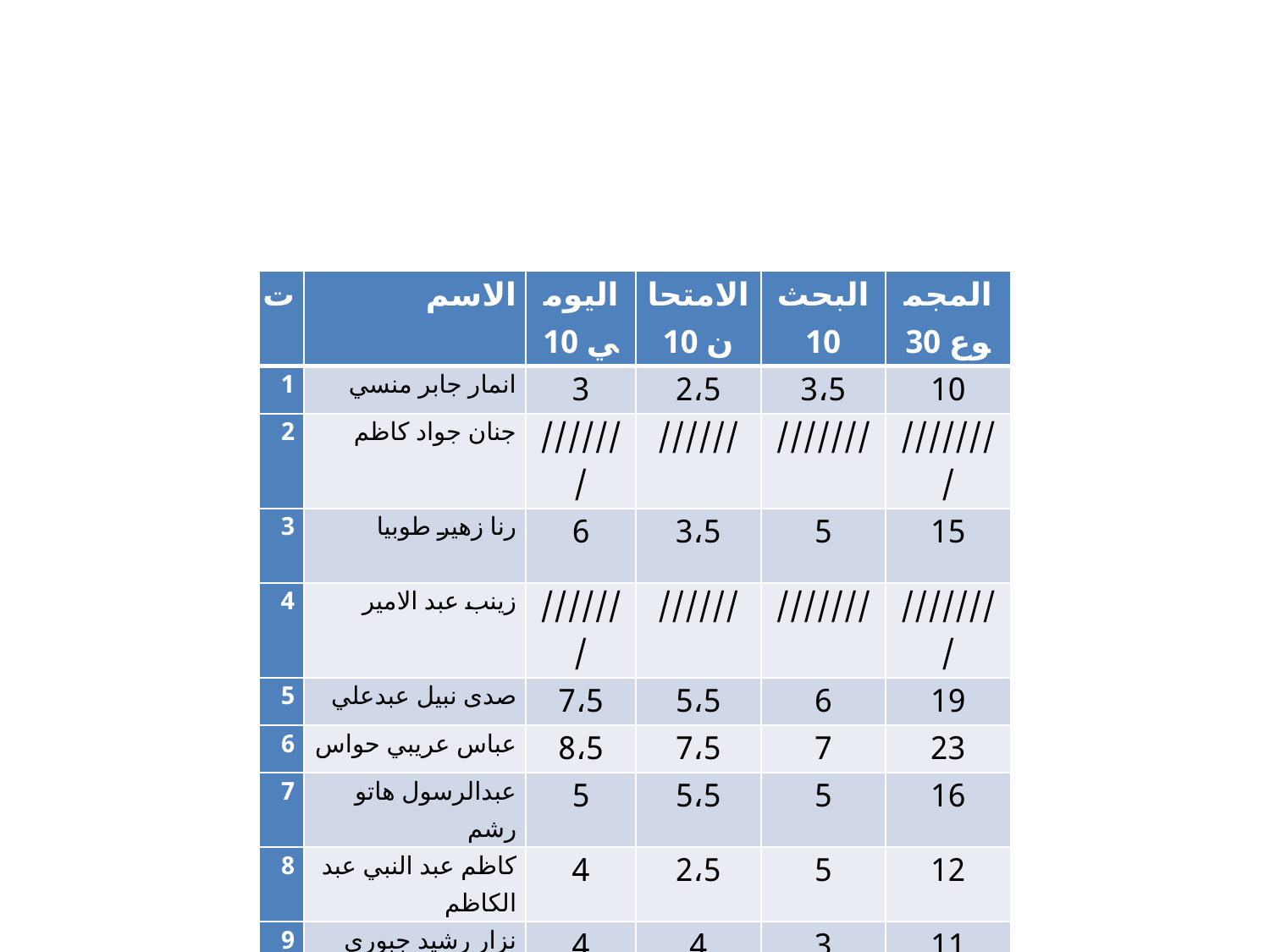

#
| ت | الاسم | اليومي 10 | الامتحان 10 | البحث 10 | المجموع 30 |
| --- | --- | --- | --- | --- | --- |
| 1 | انمار جابر منسي | 3 | 2،5 | 3،5 | 10 |
| 2 | جنان جواد كاظم | /////// | ////// | /////// | //////// |
| 3 | رنا زهير طوبيا | 6 | 3،5 | 5 | 15 |
| 4 | زينب عبد الامير | /////// | ////// | /////// | //////// |
| 5 | صدى نبيل عبدعلي | 7،5 | 5،5 | 6 | 19 |
| 6 | عباس عريبي حواس | 8،5 | 7،5 | 7 | 23 |
| 7 | عبدالرسول هاتو رشم | 5 | 5،5 | 5 | 16 |
| 8 | كاظم عبد النبي عبد الكاظم | 4 | 2،5 | 5 | 12 |
| 9 | نزار رشيد جبوري | 4 | 4 | 3 | 11 |